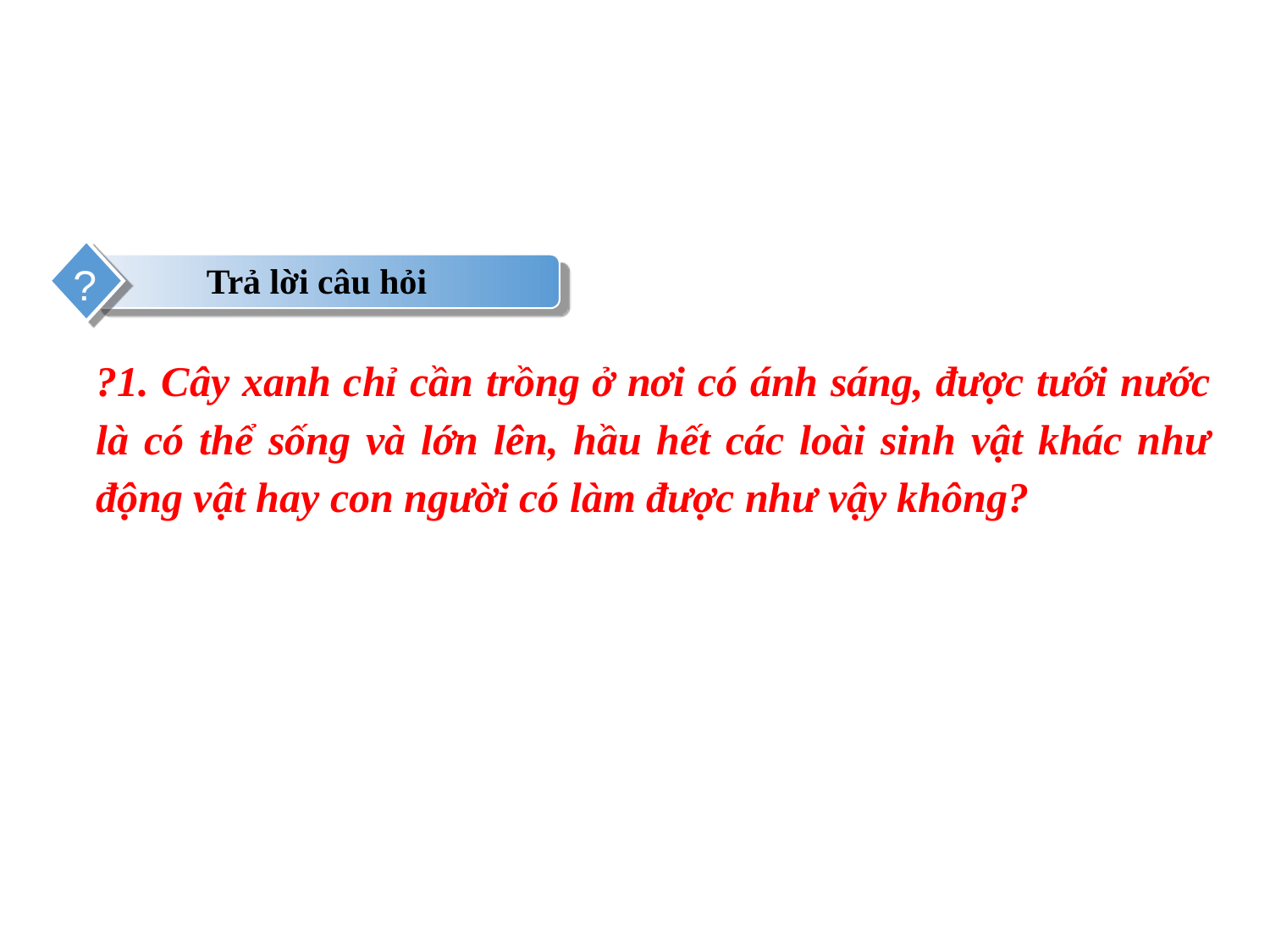

?

Trả lời câu hỏi
?1. Cây xanh chỉ cần trồng ở nơi có ánh sáng, được tưới nước là có thể sống và lớn lên, hầu hết các loài sinh vật khác như động vật hay con người có làm được như vậy không?